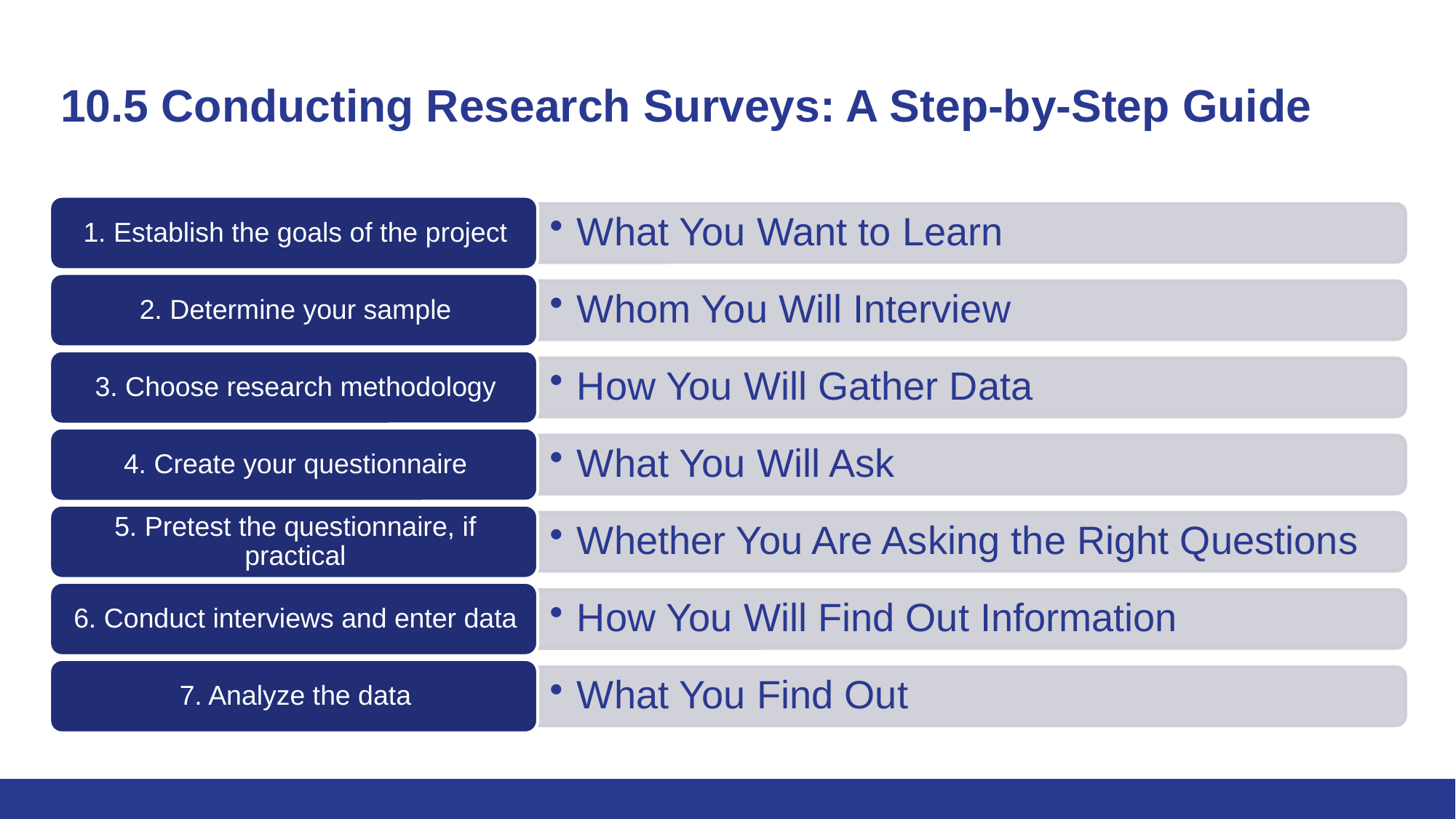

# 10.5 Conducting Research Surveys: A Step-by-Step Guide
What You Want to Learn
1. Establish the goals of the project
Whom You Will Interview
2. Determine your sample
How You Will Gather Data
3. Choose research methodology
What You Will Ask
4. Create your questionnaire
Whether You Are Asking the Right Questions
5. Pretest the questionnaire, if practical
How You Will Find Out Information
6. Conduct interviews and enter data
What You Find Out
7. Analyze the data